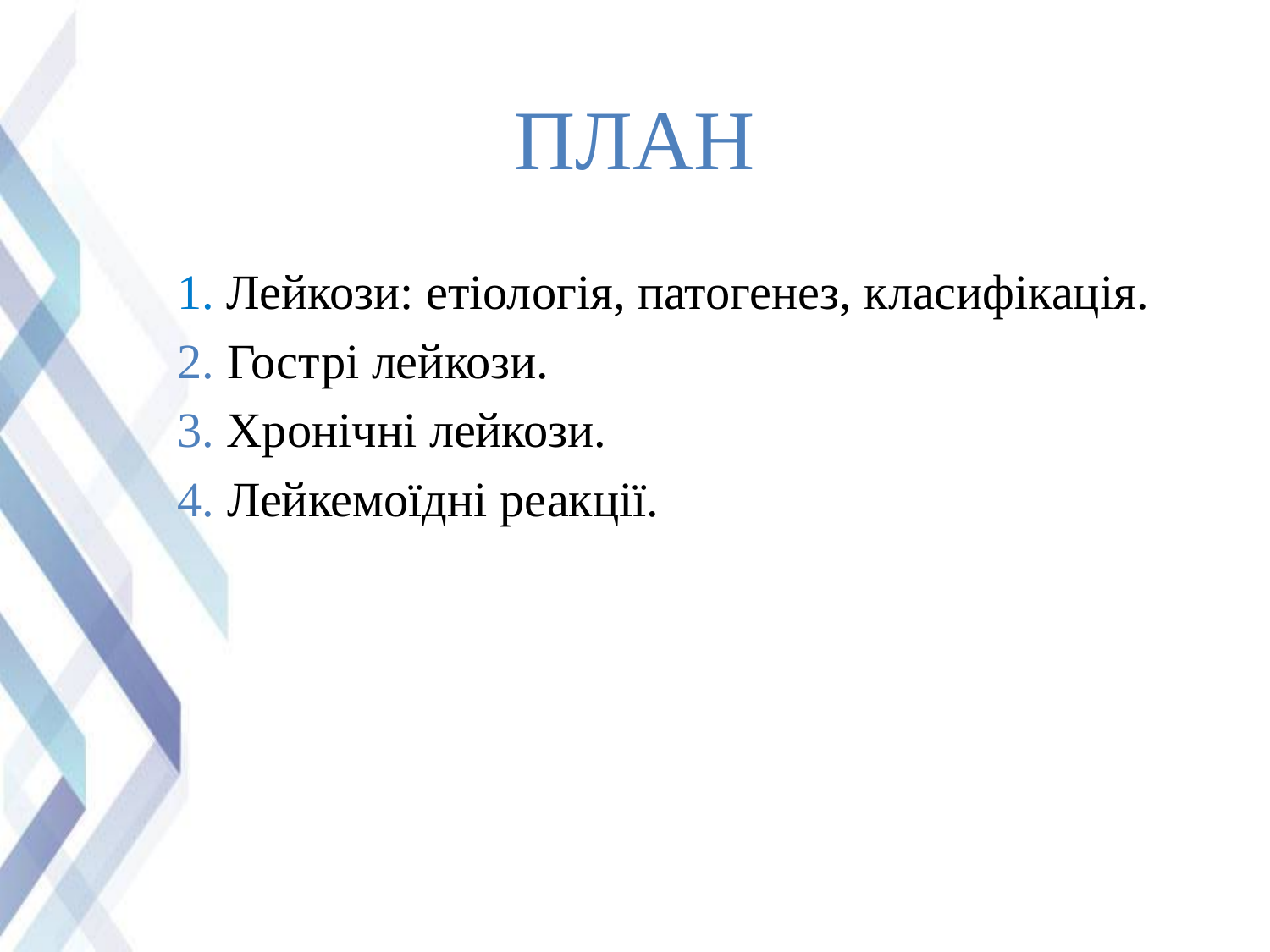

# ПЛАН
1. Лейкози: етіологія, патогенез, класифікація.
2. Гострі лейкози.
3. Хронічні лейкози.
4. Лейкемоїдні реакції.